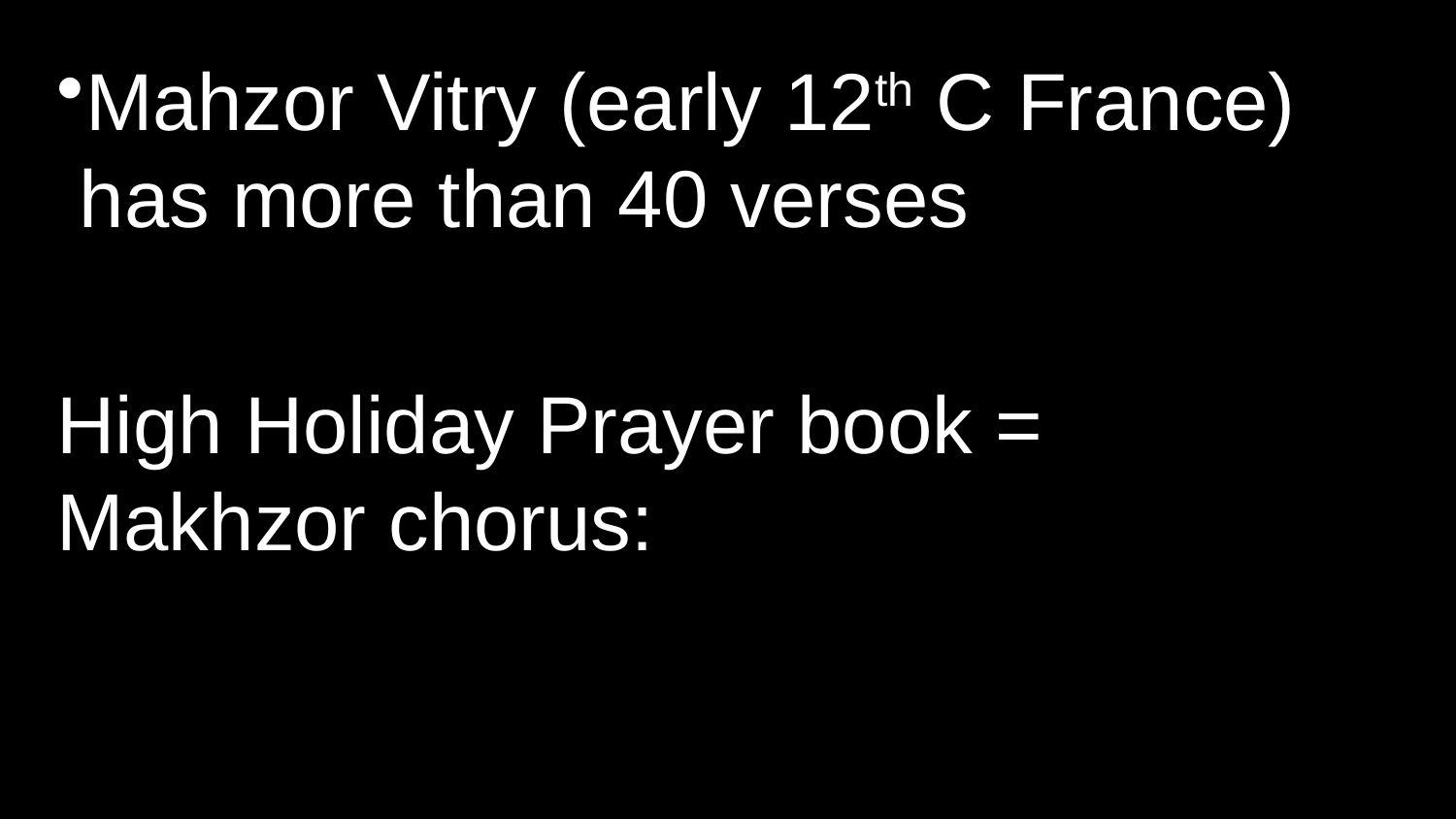

Mahzor Vitry (early 12th C France) has more than 40 verses

High Holiday Prayer book = Makhzor chorus: